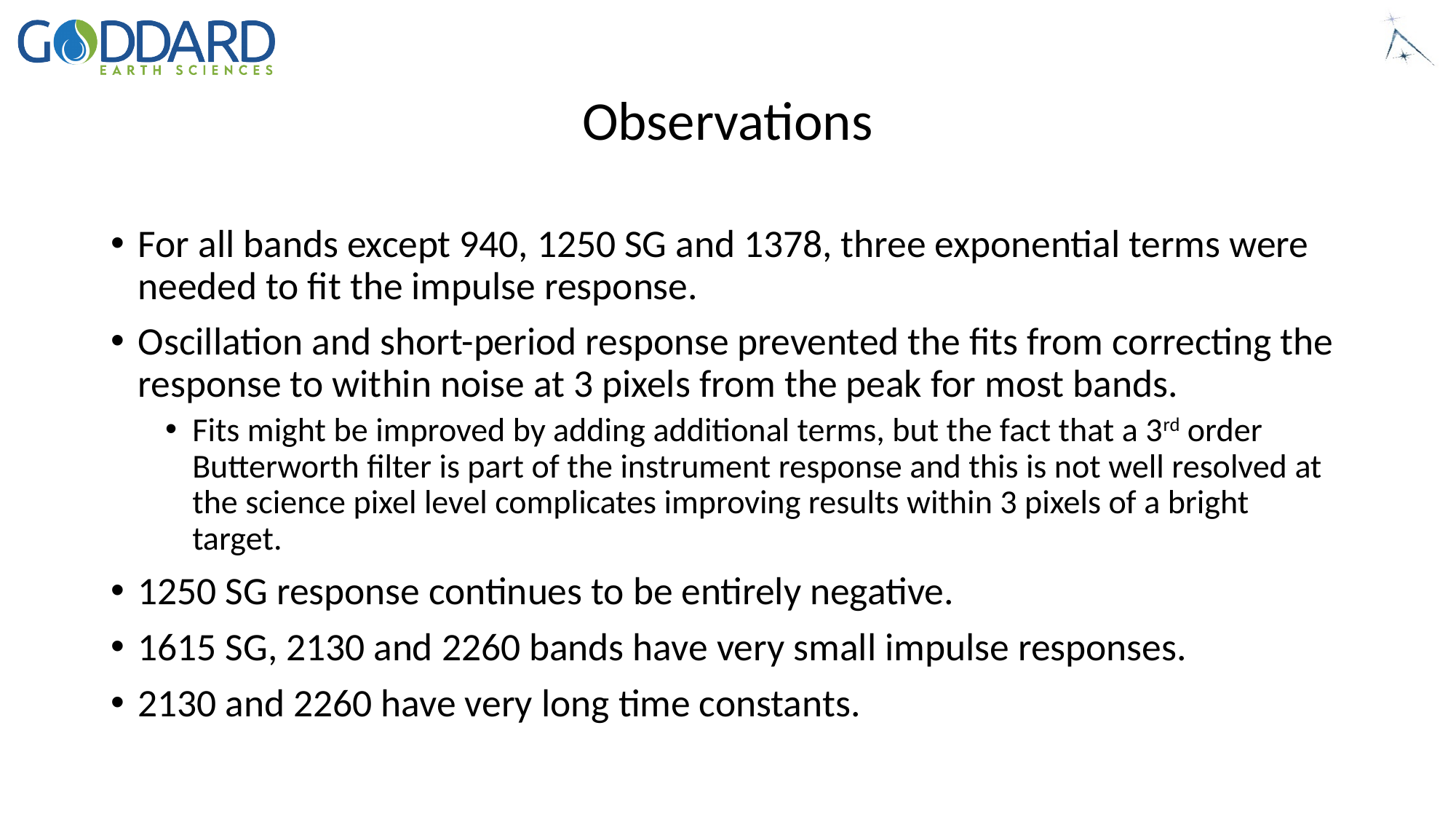

# Observations
For all bands except 940, 1250 SG and 1378, three exponential terms were needed to fit the impulse response.
Oscillation and short-period response prevented the fits from correcting the response to within noise at 3 pixels from the peak for most bands.
Fits might be improved by adding additional terms, but the fact that a 3rd order Butterworth filter is part of the instrument response and this is not well resolved at the science pixel level complicates improving results within 3 pixels of a bright target.
1250 SG response continues to be entirely negative.
1615 SG, 2130 and 2260 bands have very small impulse responses.
2130 and 2260 have very long time constants.